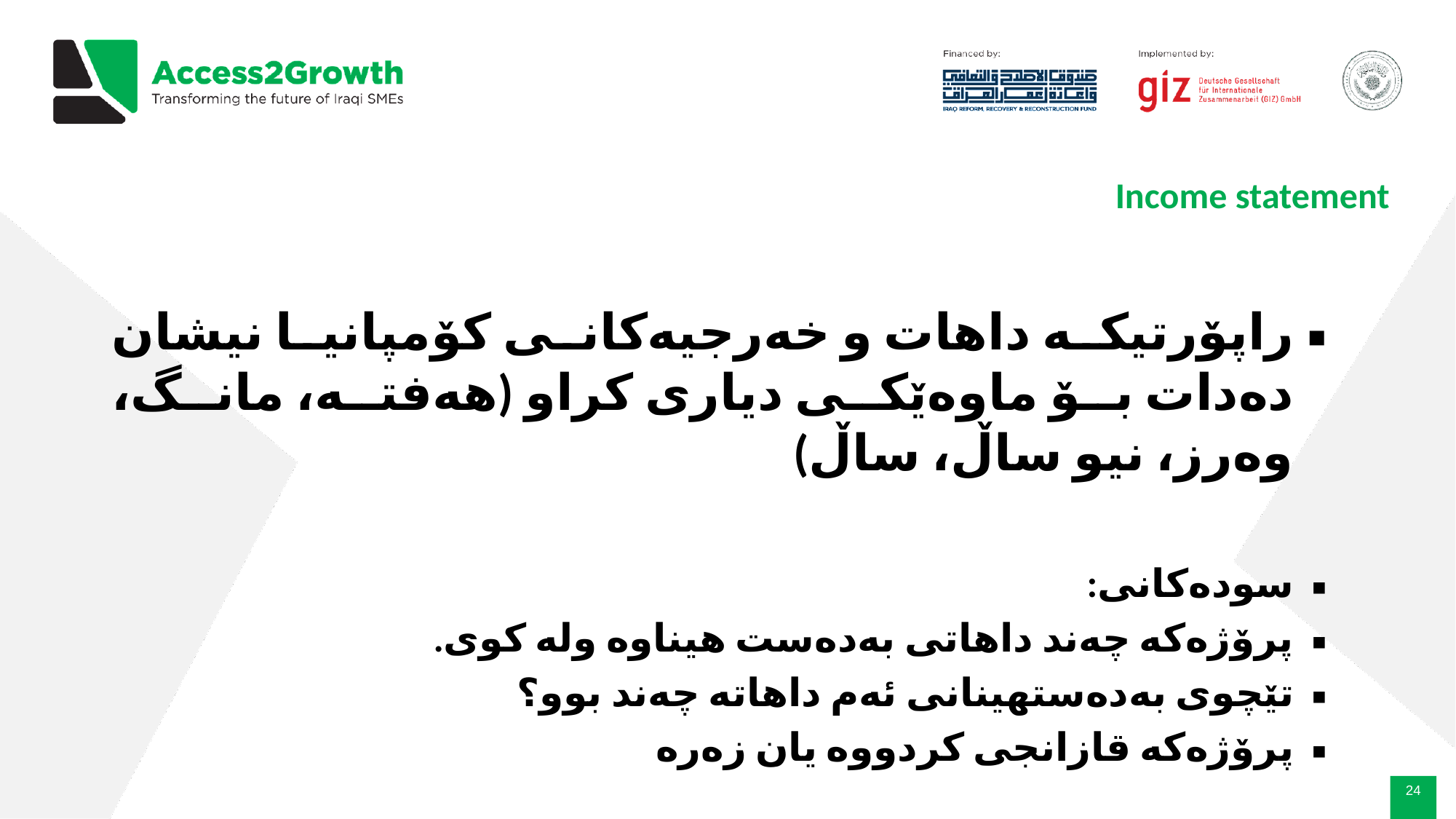

# Income statement

راپۆرتیکە داهات و خەرجیەکانى کۆمپانیا نیشان دەدات بۆ ماوەێکى دیارى کراو (هەفتە، مانگ، وەرز، نیو ساڵ، ساڵ)

سودەکانى:
پرۆژەکە چەند داهاتى بەدەست هیناوە ولە کوى.
تێچوى بەدەستهینانى ئەم داهاتە چەند بوو؟
پرۆژەکە قازانجى کردووە یان زەرە

24